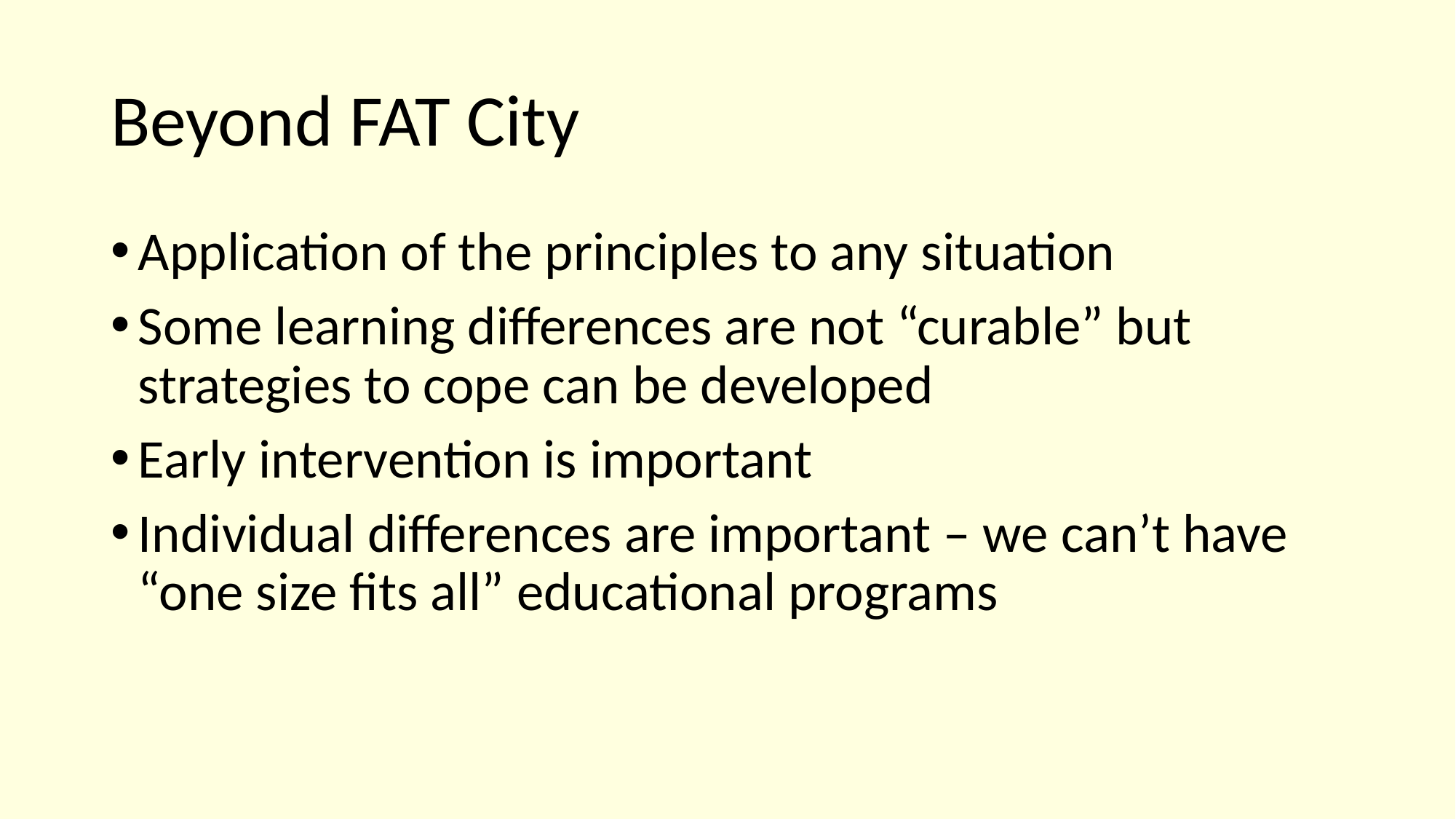

# Beyond FAT City
Application of the principles to any situation
Some learning differences are not “curable” but strategies to cope can be developed
Early intervention is important
Individual differences are important – we can’t have  “one size fits all” educational programs